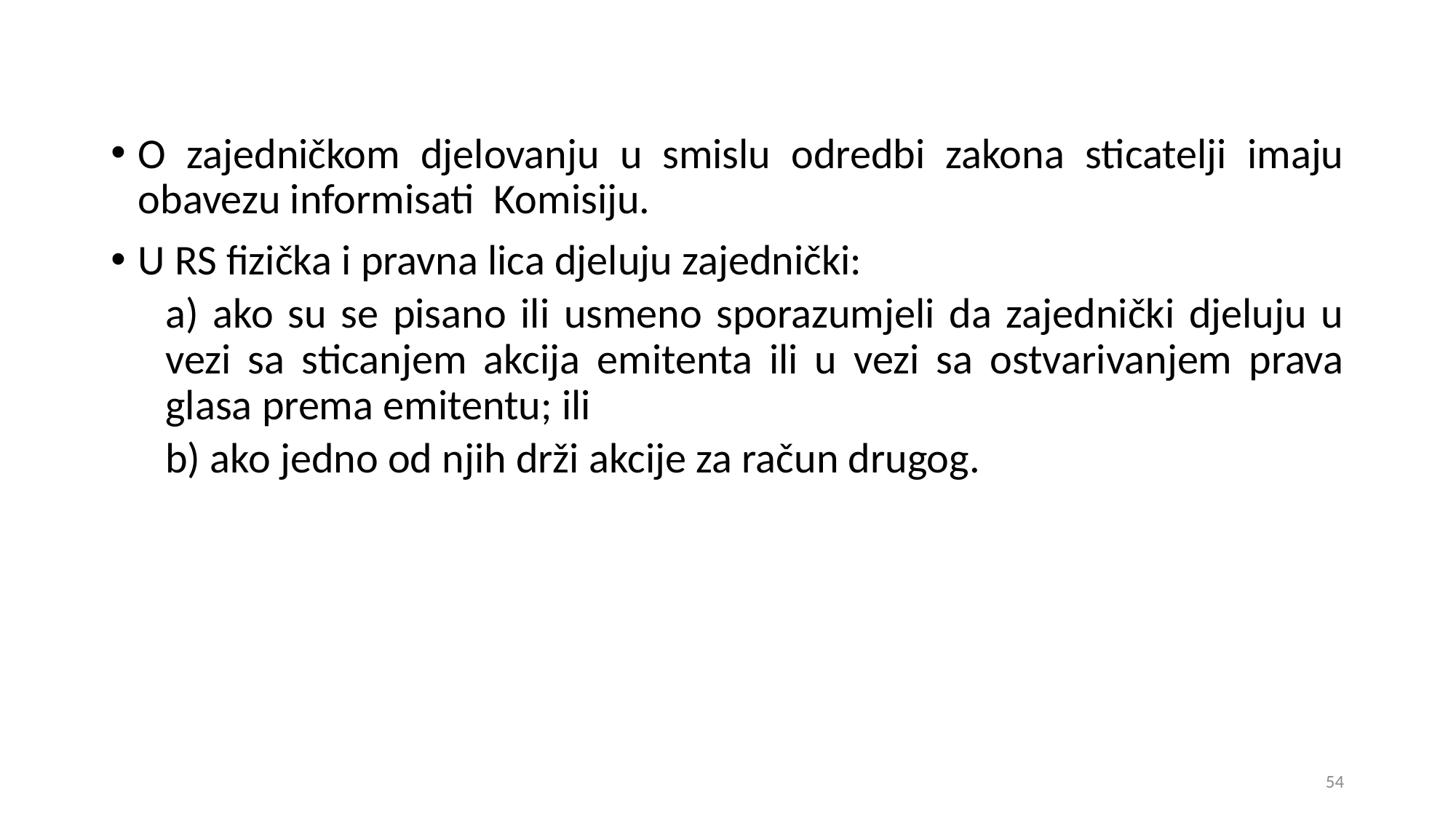

O zajedničkom djelovanju u smislu odredbi zakona sticatelji imaju obavezu informisati  Komisiju.
U RS fizička i pravna lica djeluju zajednički:
a) ako su se pisano ili usmeno sporazumjeli da zajednički djeluju u vezi sa sticanjem akcija emitenta ili u vezi sa ostvarivanjem prava glasa prema emitentu; ili
b) ako jedno od njih drži akcije za račun drugog.
54